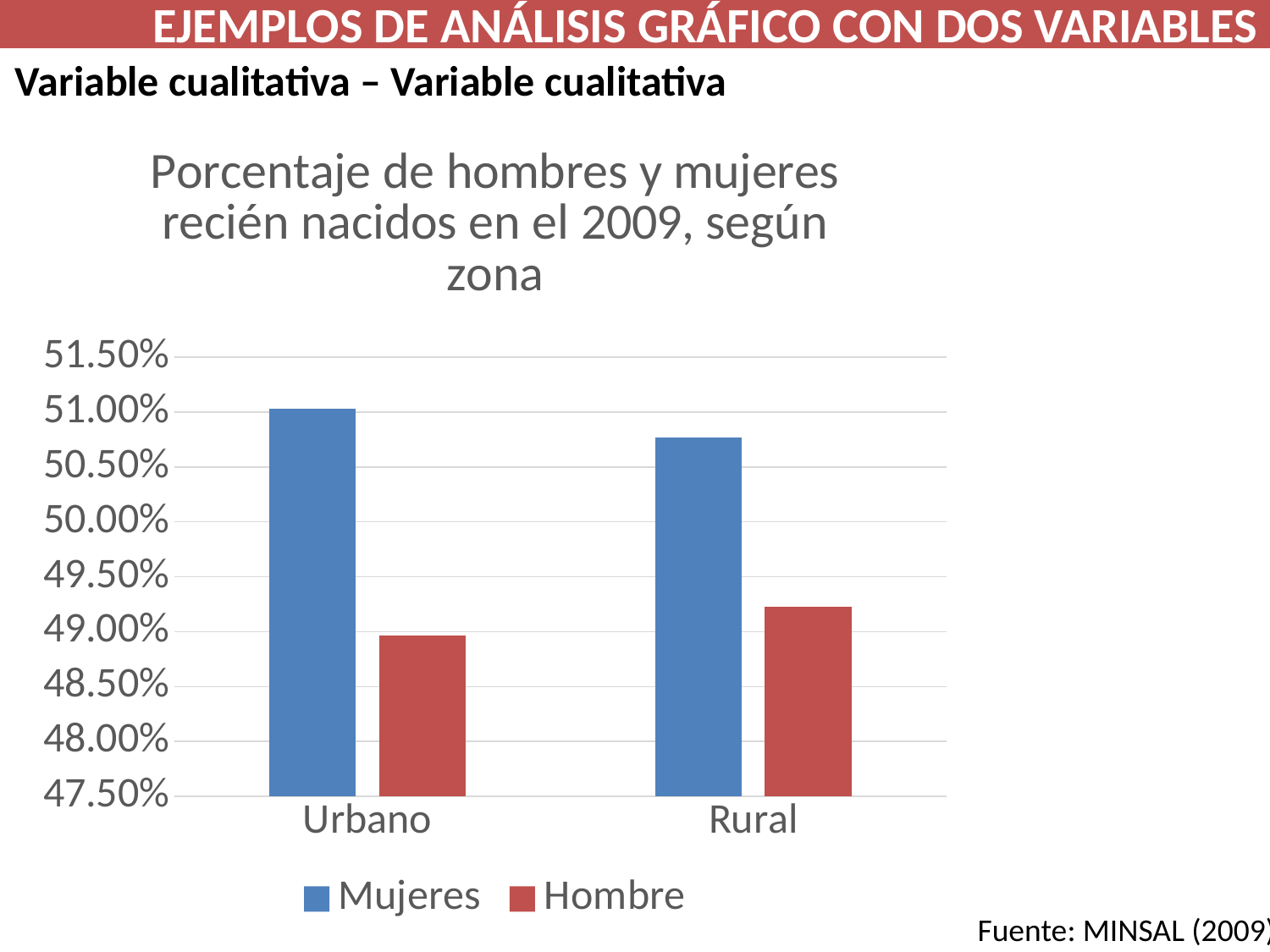

EJEMPLOS DE ANÁLISIS GRÁFICO CON DOS VARIABLES
Variable cualitativa – Variable cualitativa

### Chart: Porcentaje de hombres y mujeres recién nacidos en el 2009, según zona

| Category | Mujeres | Hombre |
|---|---|---|
| Urbano | 0.5103287917828527 | 0.48967120821714727 |
| Rural | 0.5076983196561157 | 0.49230168034388433 |
Fuente: MINSAL (2009)